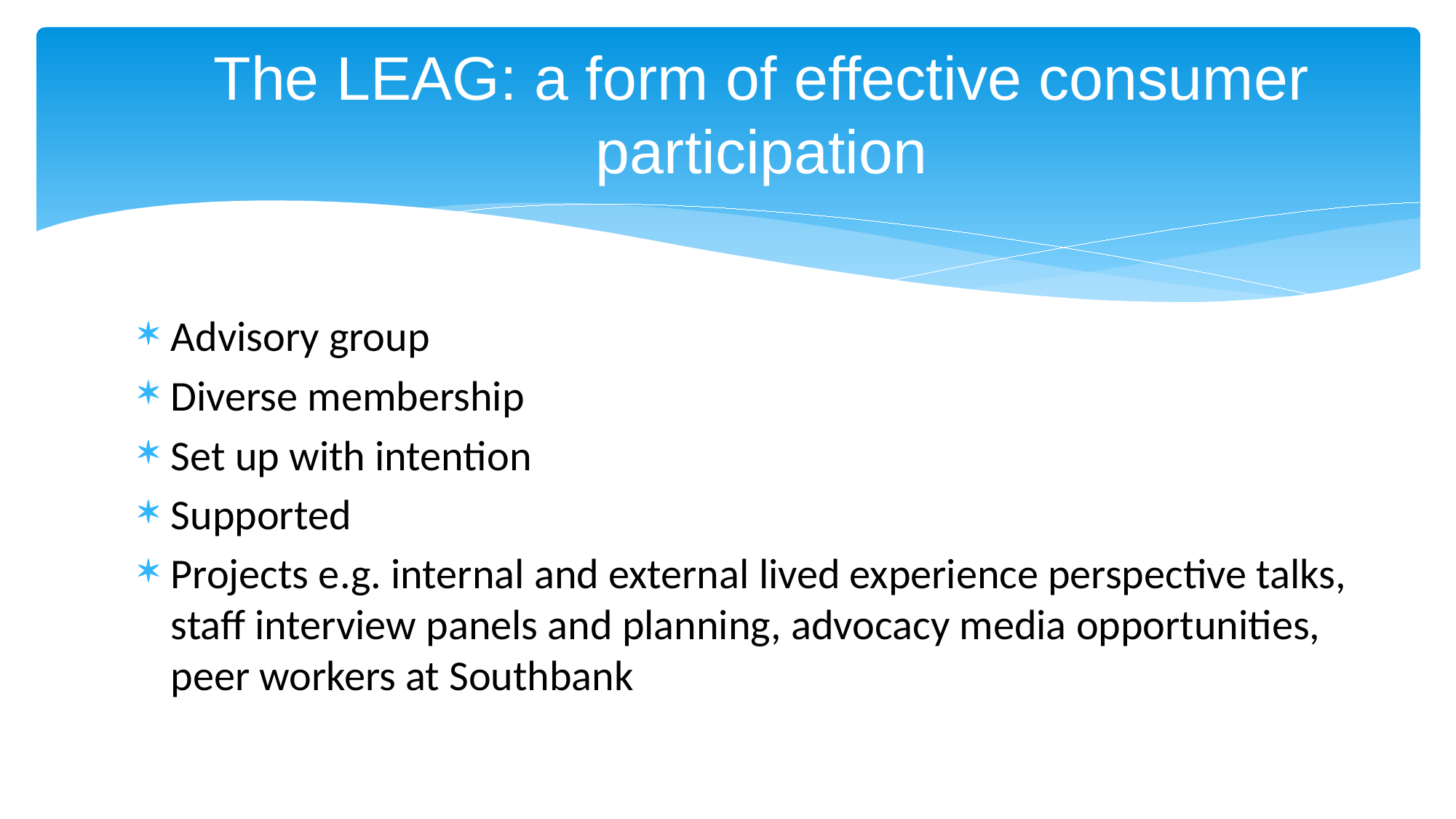

# The LEAG: a form of effective consumer participation
Advisory group
Diverse membership
Set up with intention
Supported
Projects e.g. internal and external lived experience perspective talks, staff interview panels and planning, advocacy media opportunities, peer workers at Southbank